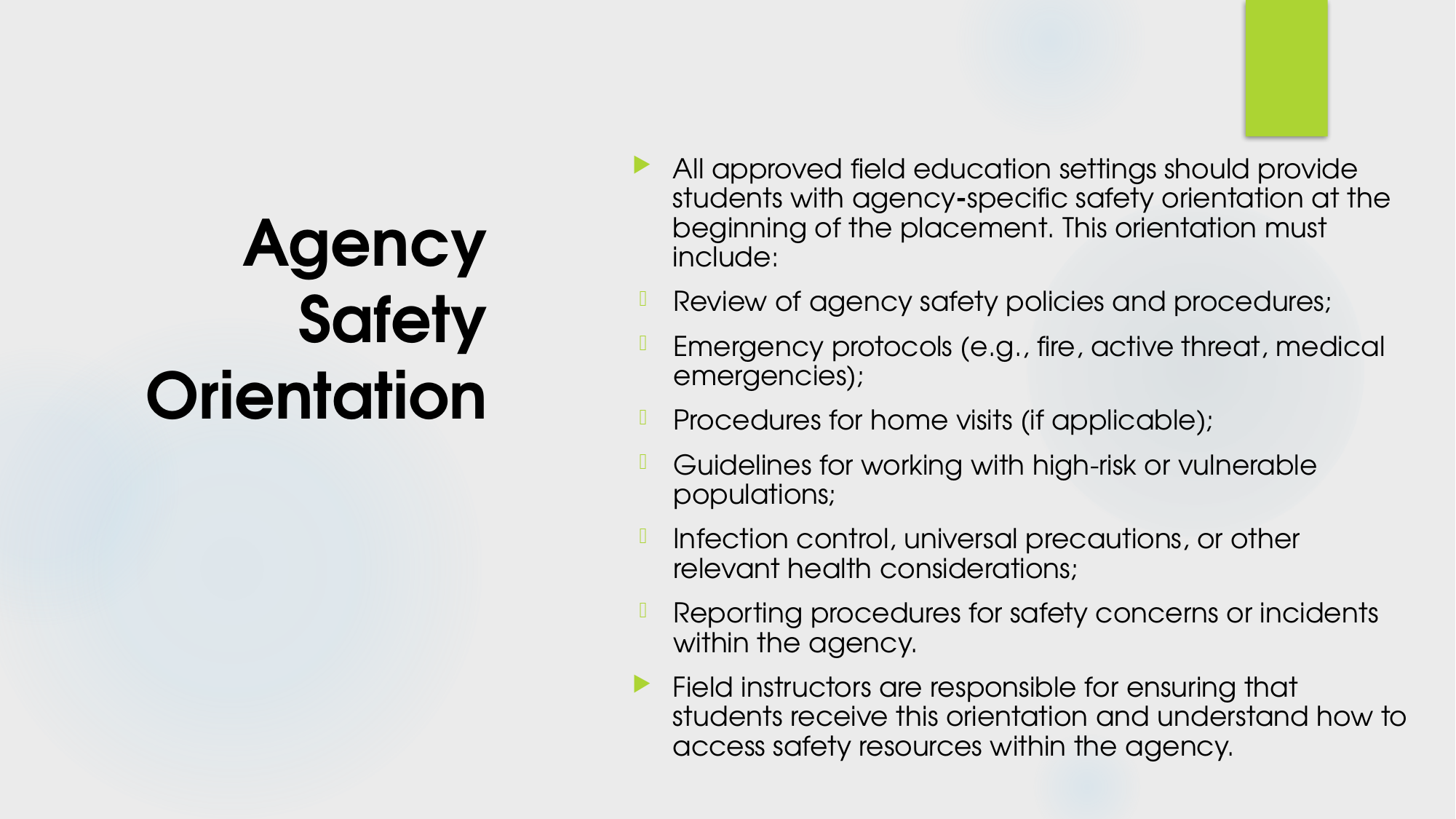

All approved field education settings should provide students with agency-specific safety orientation at the beginning of the placement. This orientation must include:
Review of agency safety policies and procedures;
Emergency protocols (e.g., fire, active threat, medical emergencies);
Procedures for home visits (if applicable);
Guidelines for working with high-risk or vulnerable populations;
Infection control, universal precautions, or other relevant health considerations;
Reporting procedures for safety concerns or incidents within the agency.
Field instructors are responsible for ensuring that students receive this orientation and understand how to access safety resources within the agency.

# Agency Safety Orientation